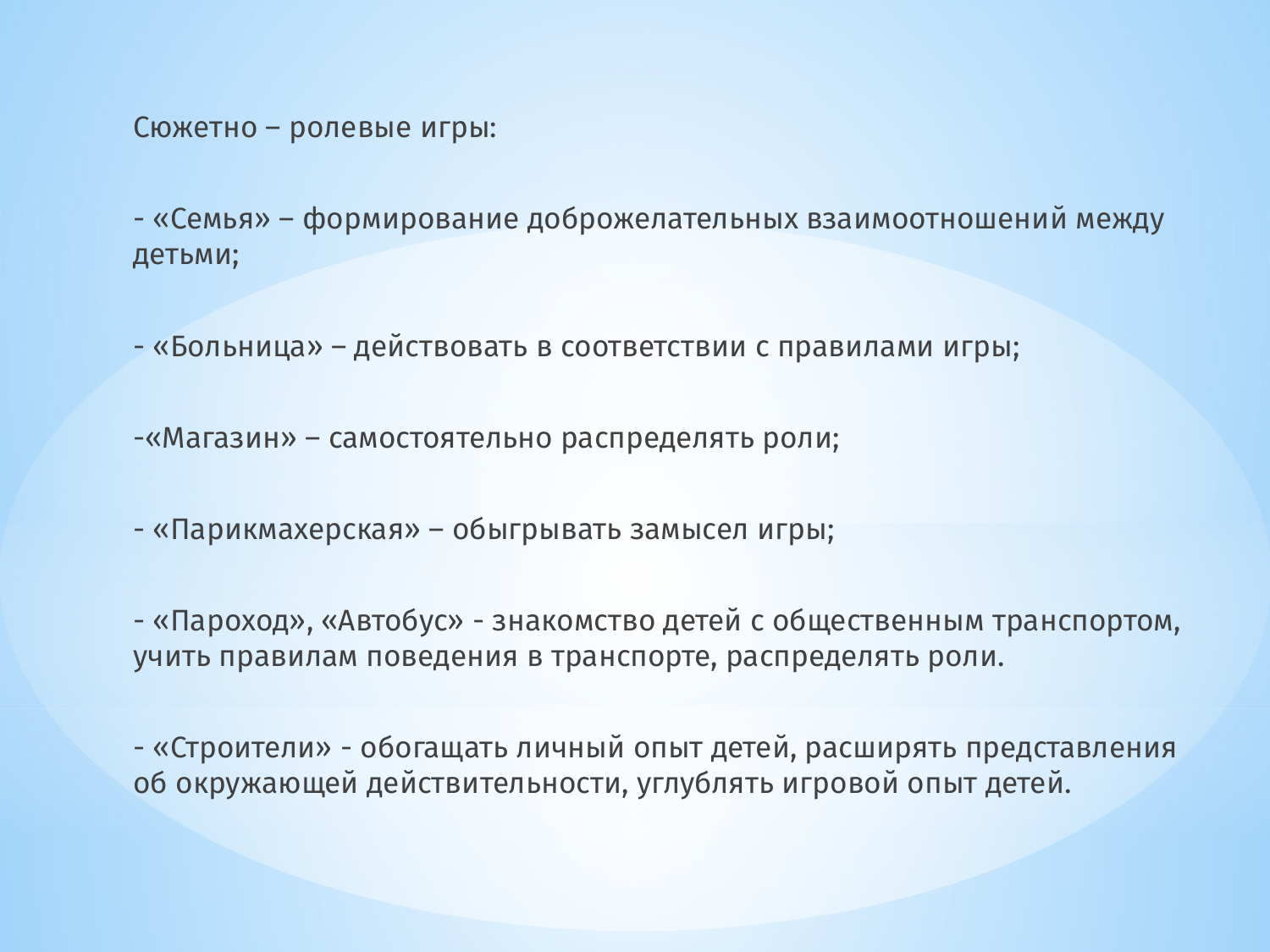

Сюжетно – ролевые игры:

- «Семья» – формирование доброжелательных взаимоотношений между детьми;

- «Больница» – действовать в соответствии с правилами игры;

-«Магазин» – самостоятельно распределять роли;

- «Парикмахерская» – обыгрывать замысел игры;

- «Пароход», «Автобус» - знакомство детей с общественным транспортом, учить правилам поведения в транспорте, распределять роли.

- «Строители» - обогащать личный опыт детей, расширять представления об окружающей действительности, углублять игровой опыт детей.